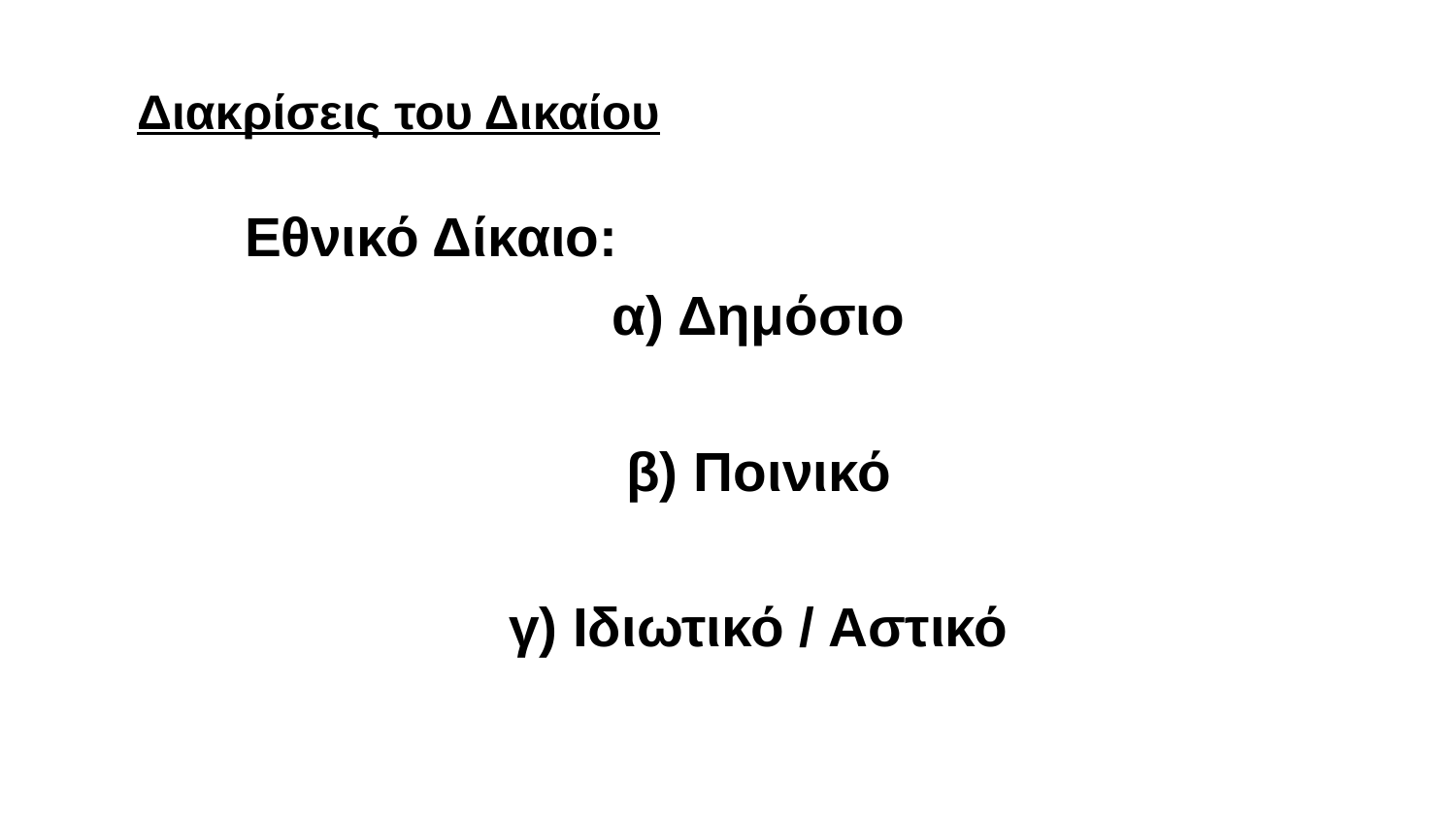

# Διακρίσεις του Δικαίου
Εθνικό Δίκαιο:
    α) Δημόσιο

    β) Ποινικό

    γ) Ιδιωτικό / Αστικό